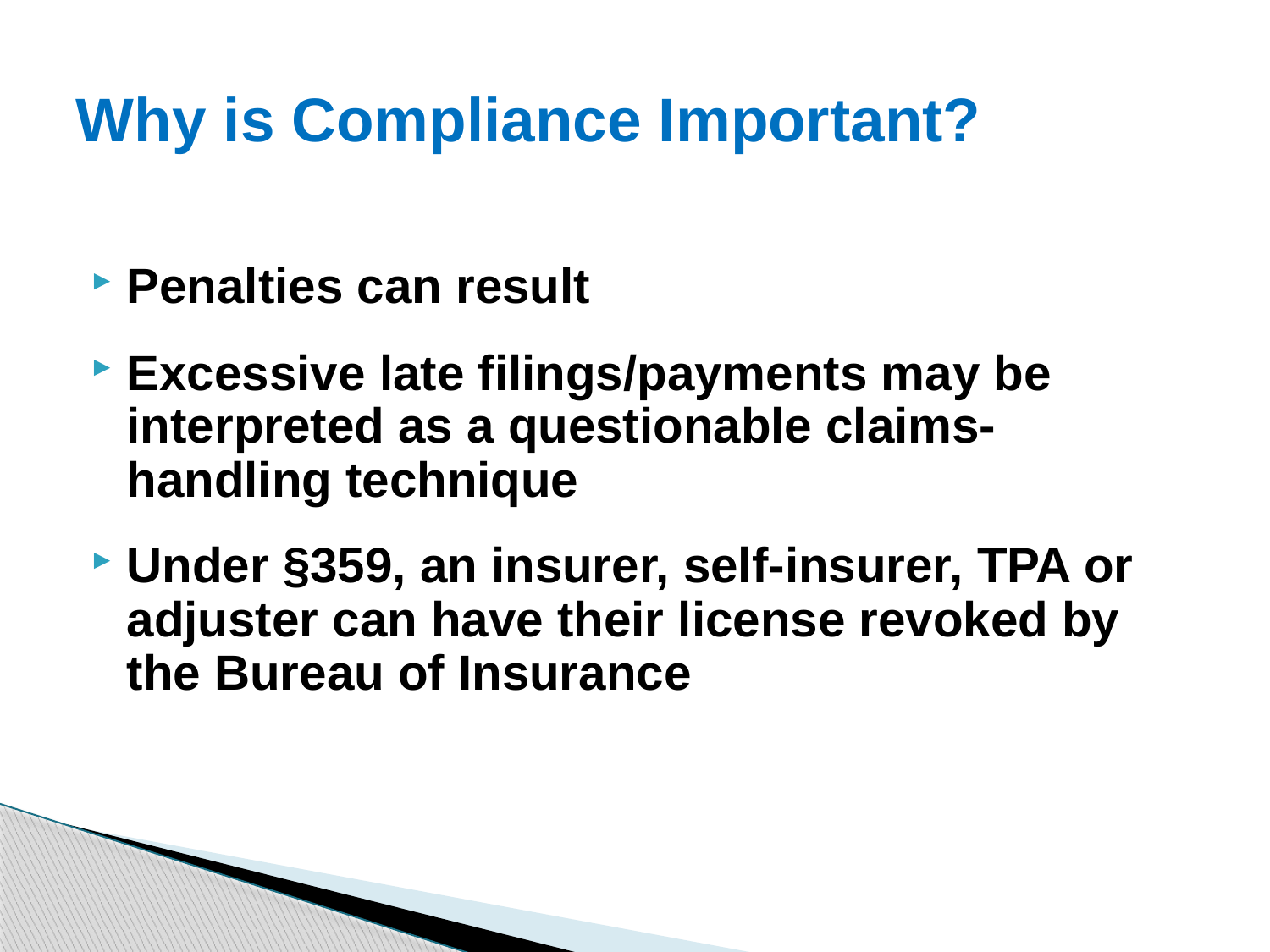

# Why is Compliance Important?

Penalties can result

Excessive late filings/payments may be interpreted as a questionable claims-handling technique

Under §359, an insurer, self-insurer, TPA or adjuster can have their license revoked by the Bureau of Insurance